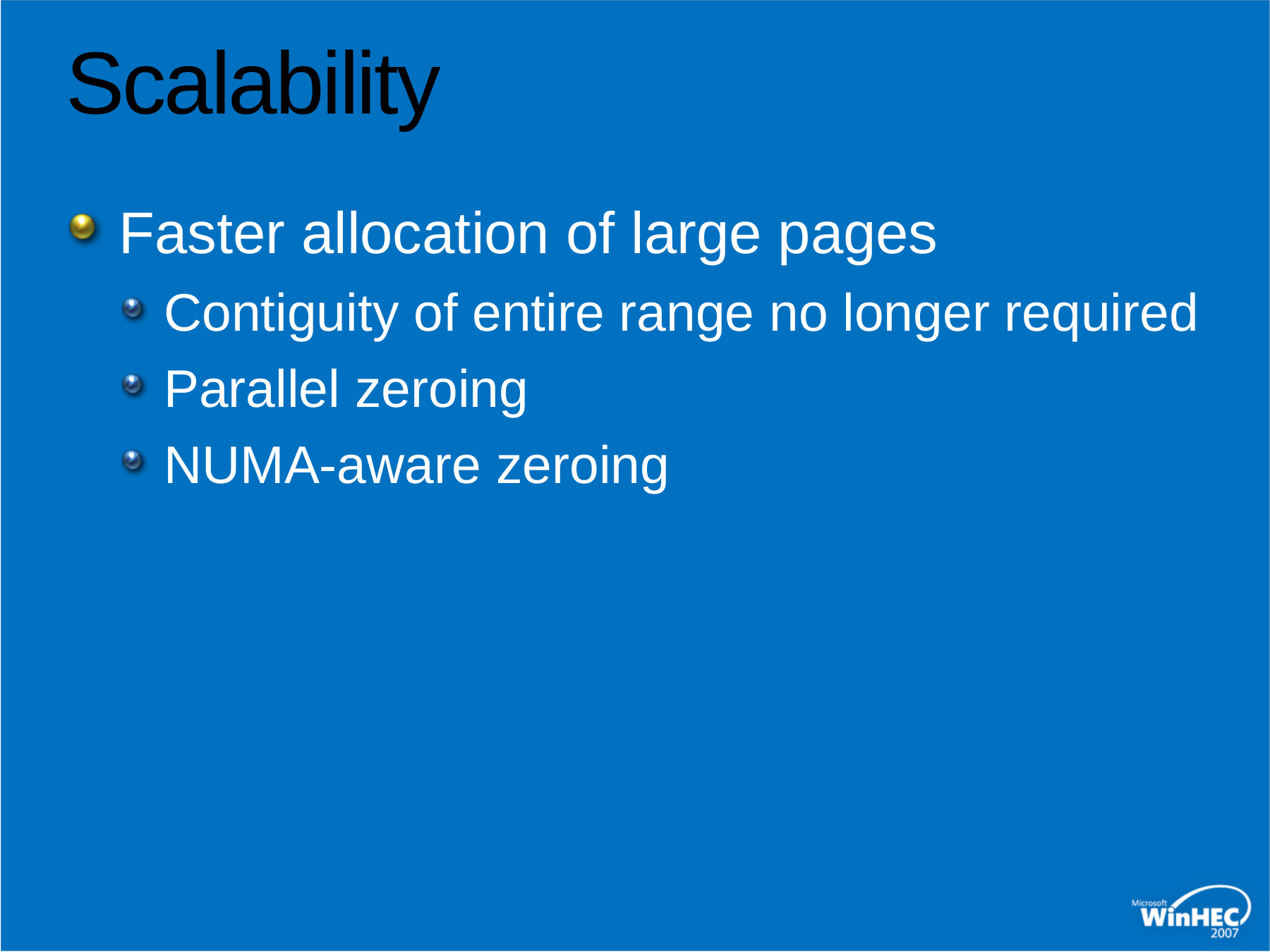

# Scalability
Faster allocation of large pages
Contiguity of entire range no longer required
Parallel zeroing
NUMA-aware zeroing